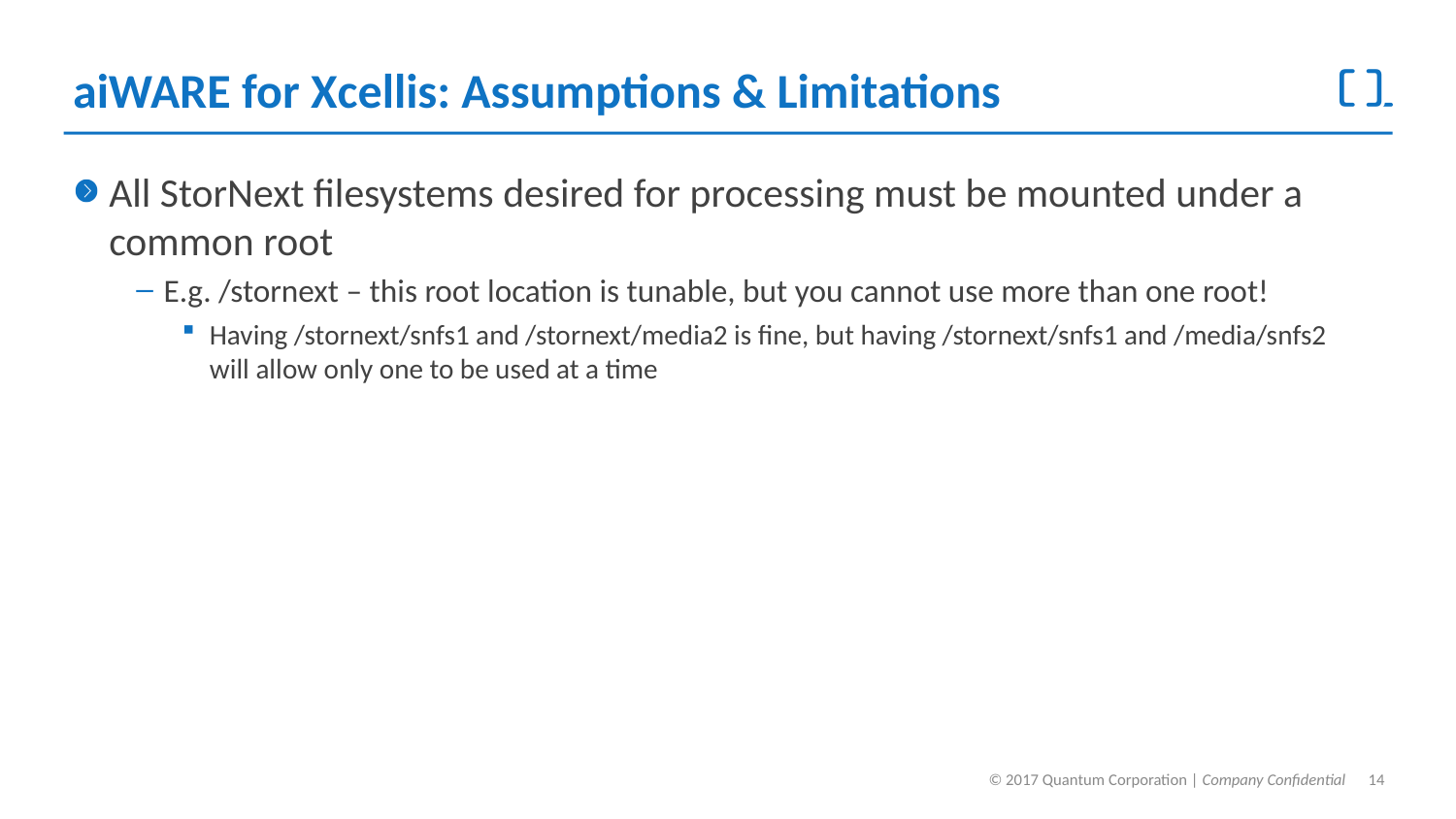

# aiWARE for Xcellis: Assumptions & Limitations
All StorNext filesystems desired for processing must be mounted under a common root
E.g. /stornext – this root location is tunable, but you cannot use more than one root!
Having /stornext/snfs1 and /stornext/media2 is fine, but having /stornext/snfs1 and /media/snfs2 will allow only one to be used at a time